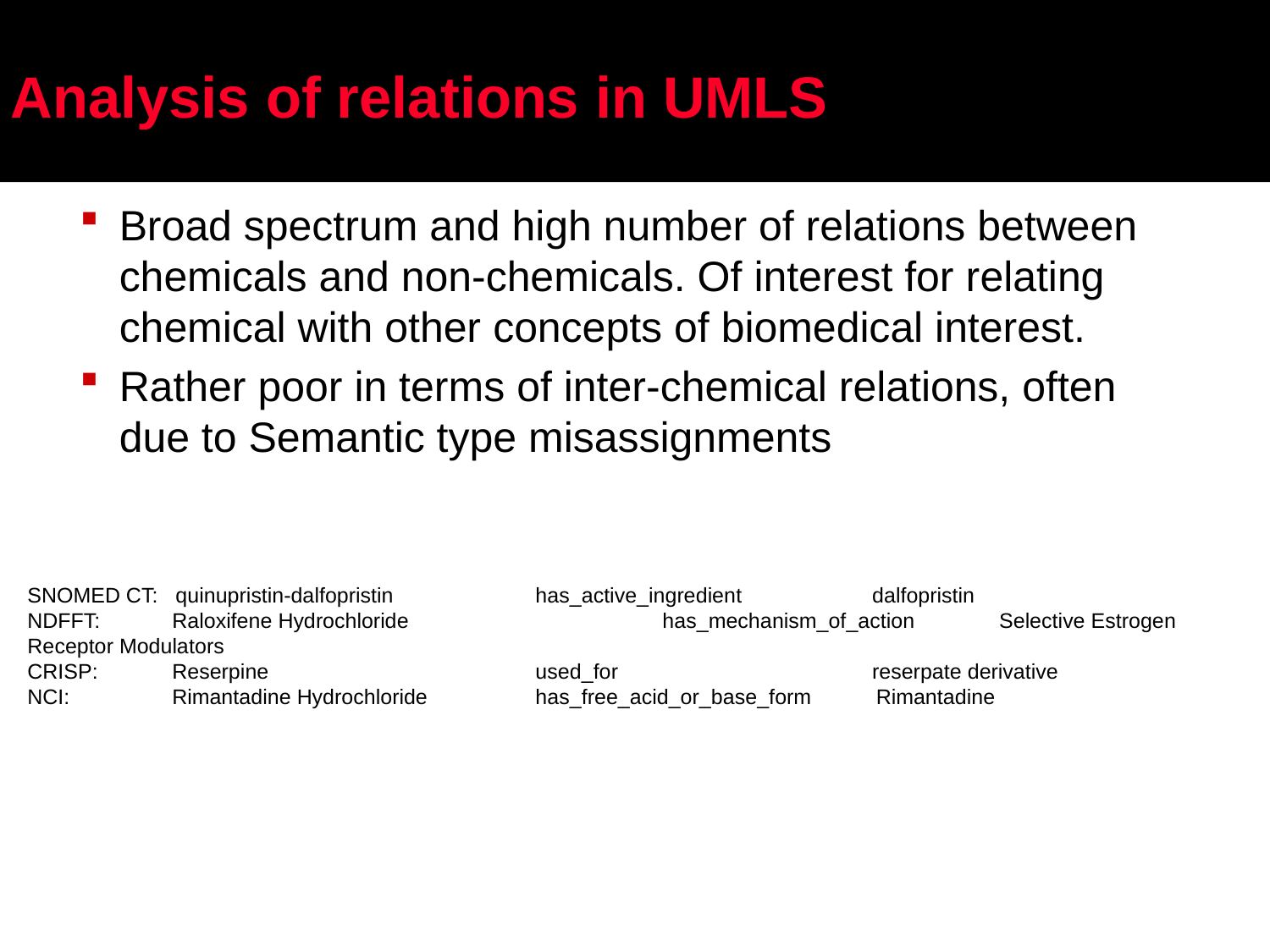

# Analysis of relations in UMLS
Broad spectrum and high number of relations between chemicals and non-chemicals. Of interest for relating chemical with other concepts of biomedical interest.
Rather poor in terms of inter-chemical relations, often due to Semantic type misassignments
SNOMED CT:   quinupristin-dalfopristin		has_active_ingredient	              dalfopristin
NDFFT:	   Raloxifene Hydrochloride		has_mechanism_of_action	              Selective Estrogen Receptor Modulators
CRISP:	   Reserpine			used_for		              reserpate derivative
NCI:	   Rimantadine Hydrochloride	has_free_acid_or_base_form           Rimantadine